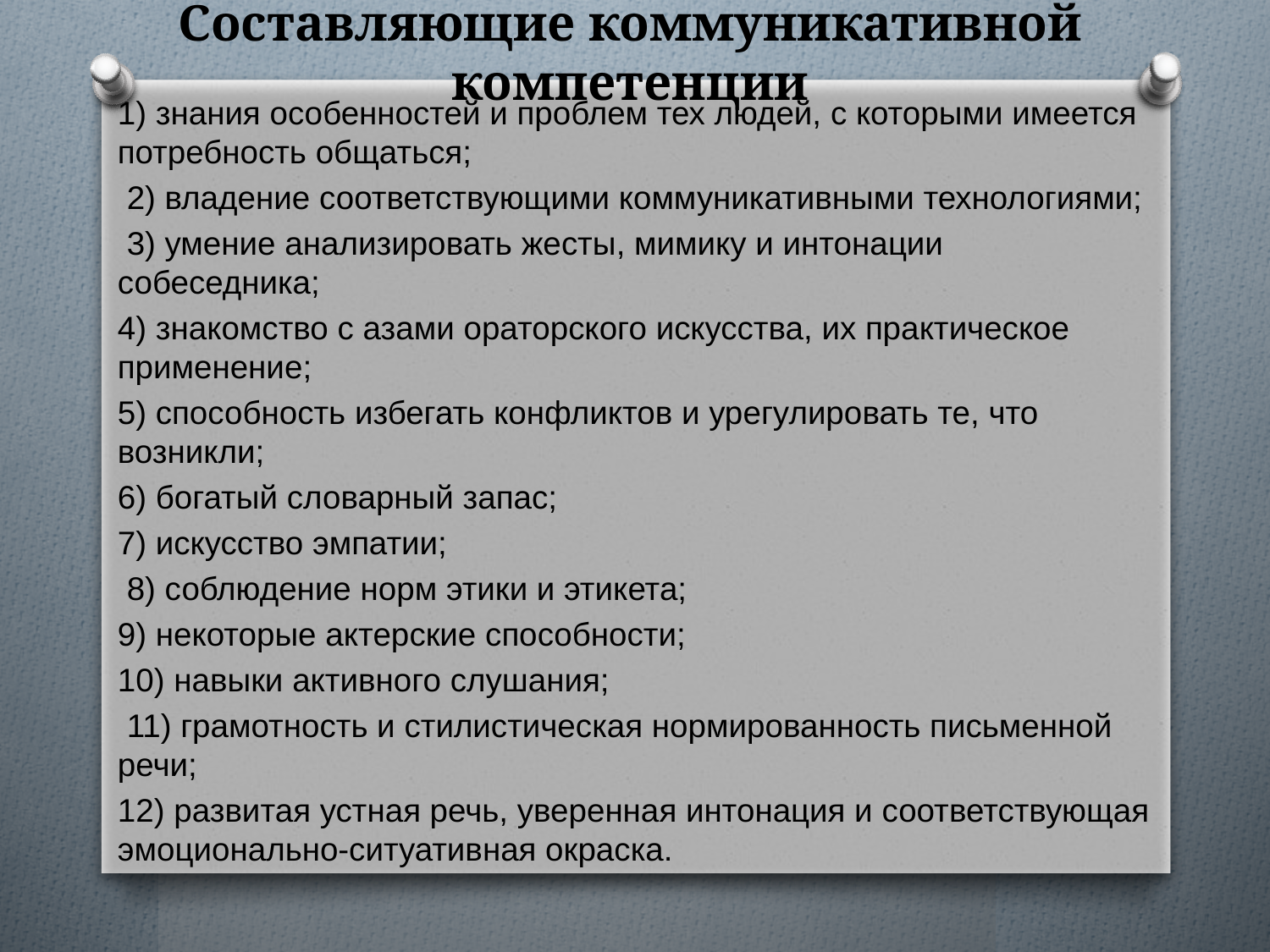

# Составляющие коммуникативной компетенции
1) знания особенностей и проблем тех людей, с которыми имеется потребность общаться;
 2) владение соответствующими коммуникативными технологиями;
 3) умение анализировать жесты, мимику и интонации собеседника;
4) знакомство с азами ораторского искусства, их практическое применение;
5) способность избегать конфликтов и урегулировать те, что возникли;
6) богатый словарный запас;
7) искусство эмпатии;
 8) соблюдение норм этики и этикета;
9) некоторые актерские способности;
10) навыки активного слушания;
 11) грамотность и стилистическая нормированность письменной речи;
12) развитая устная речь, уверенная интонация и соответствующая эмоционально-ситуативная окраска.